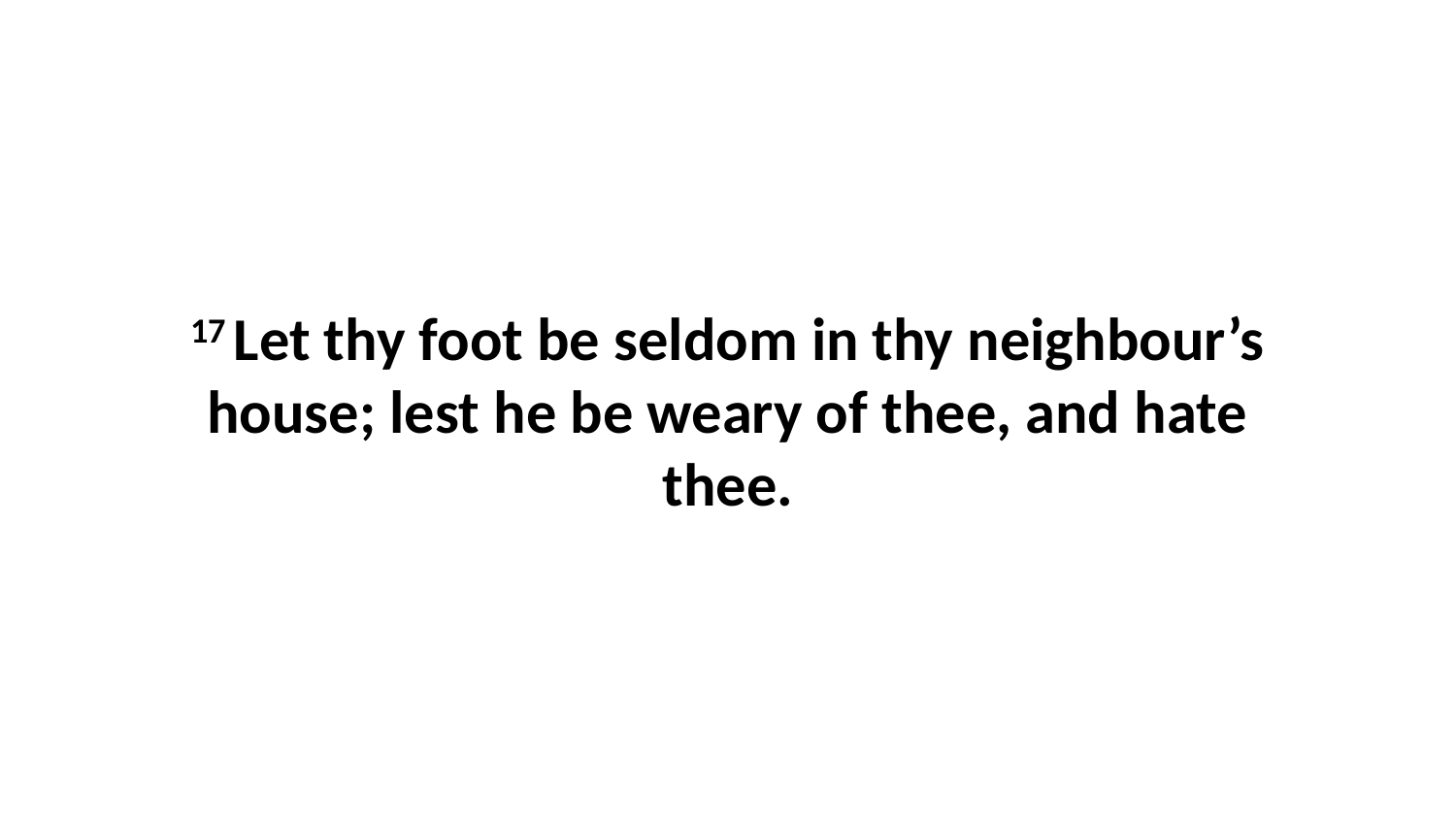

17 Let thy foot be seldom in thy neighbour’s house; lest he be weary of thee, and hate thee.